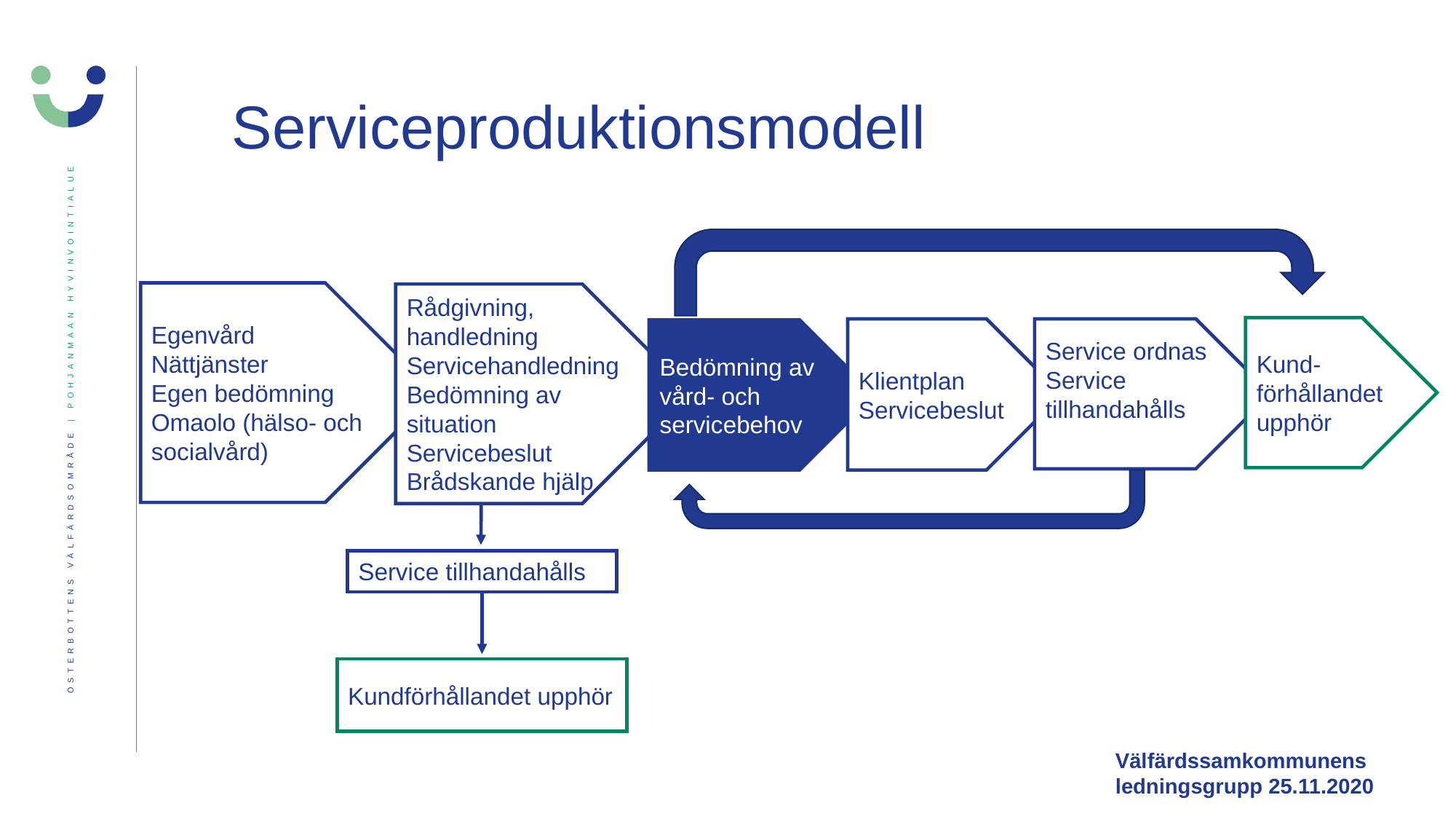

Serviceproduktionsmodell

Egenvård
Nättjänster
Egen bedömning
Omaolo (hälso- och socialvård)
Rådgivning, handledning
Servicehandledning
Bedömning av situation
Servicebeslut Brådskande hjälp
Kund-förhållandet upphör
Klientplan
Servicebeslut
Service ordnas
Service tillhandahålls

Bedömning av vård- och servicebehov

Service tillhandahålls
Kundförhållandet upphör
Välfärdssamkommunens ledningsgrupp 25.11.2020